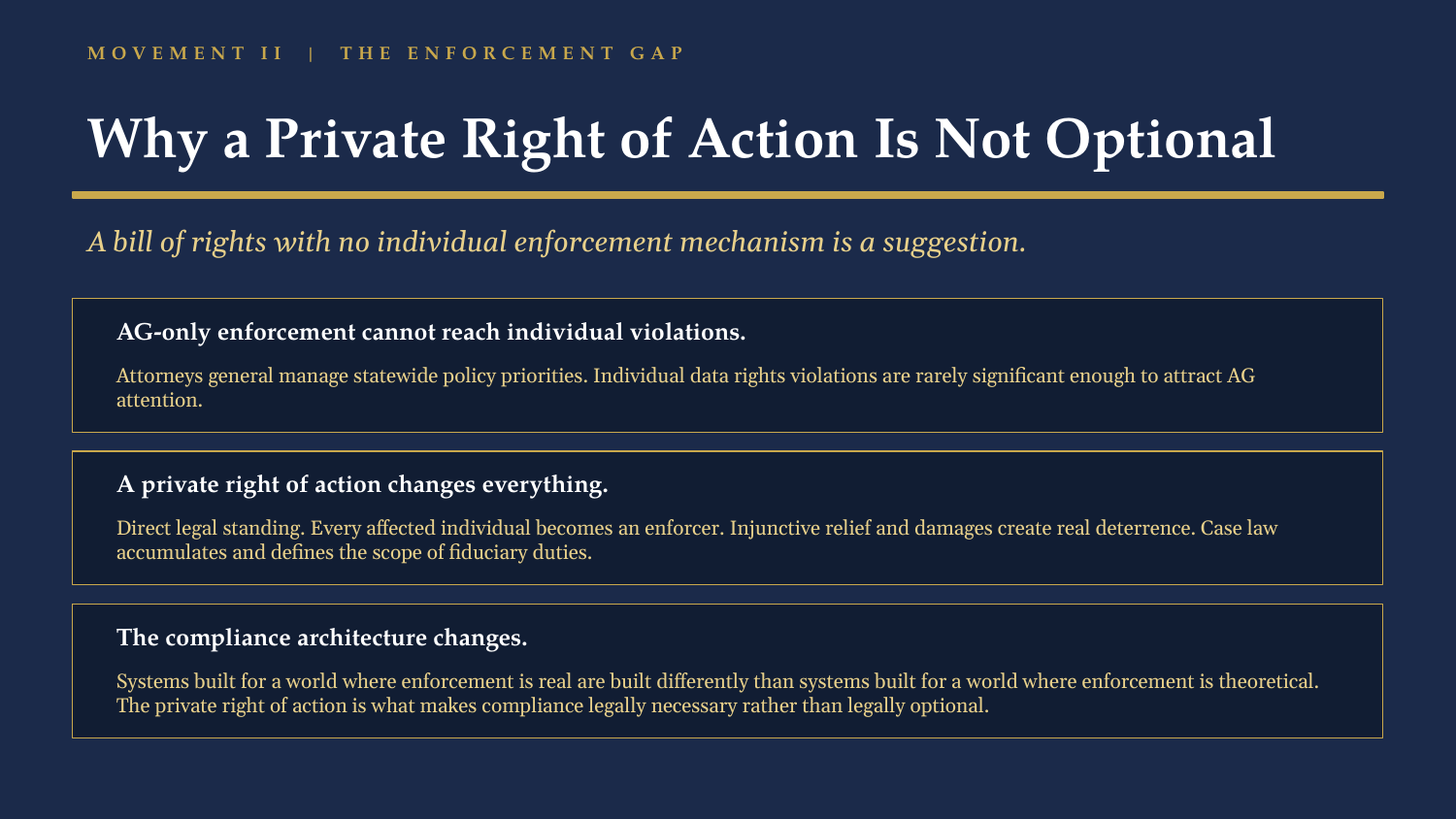

MOVEMENT II  |  THE ENFORCEMENT GAP
Why a Private Right of Action Is Not Optional

A bill of rights with no individual enforcement mechanism is a suggestion.

AG-only enforcement cannot reach individual violations.
Attorneys general manage statewide policy priorities. Individual data rights violations are rarely significant enough to attract AG attention.

A private right of action changes everything.
Direct legal standing. Every affected individual becomes an enforcer. Injunctive relief and damages create real deterrence. Case law accumulates and defines the scope of fiduciary duties.

The compliance architecture changes.
Systems built for a world where enforcement is real are built differently than systems built for a world where enforcement is theoretical. The private right of action is what makes compliance legally necessary rather than legally optional.